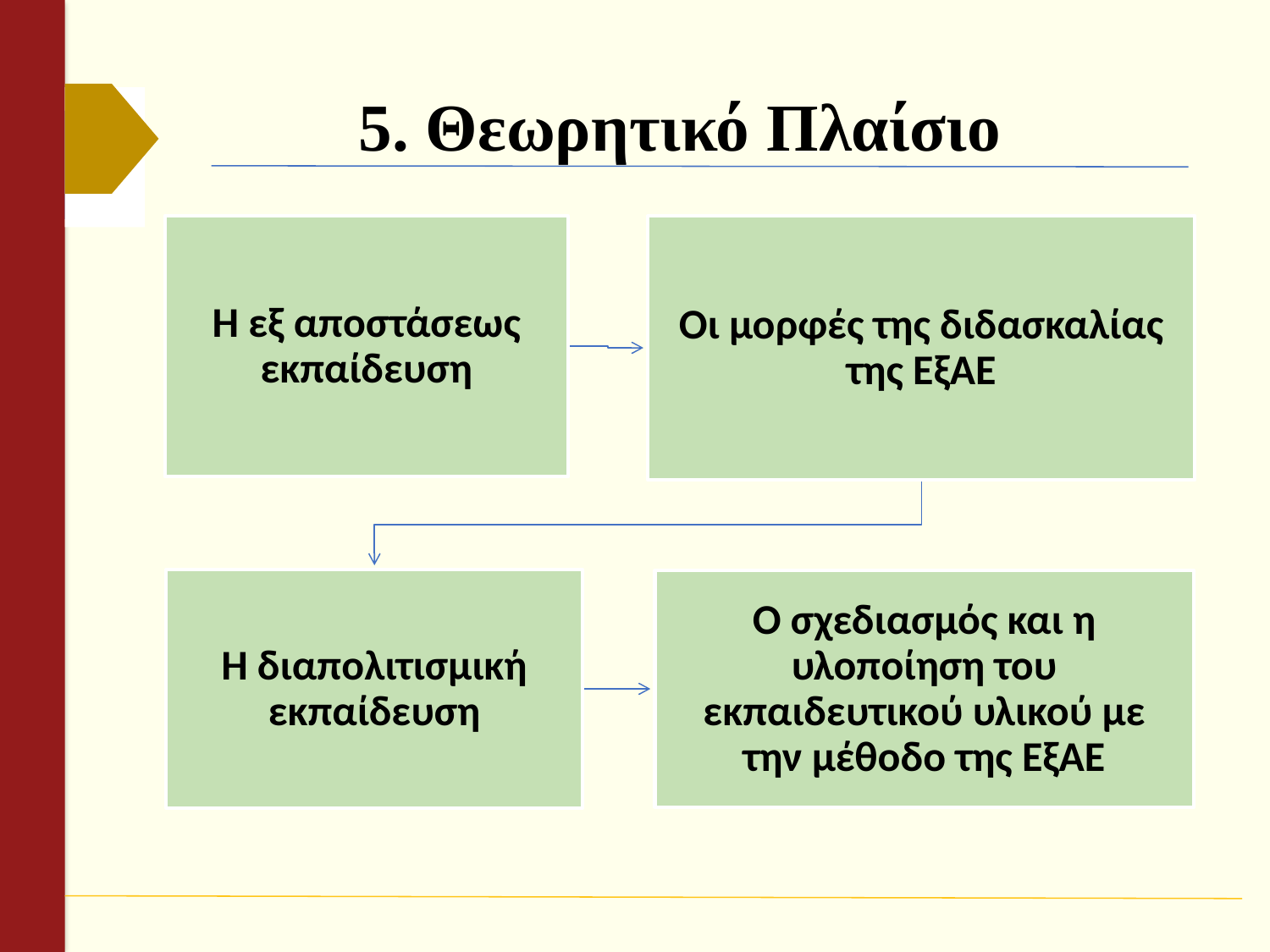

# 5. Θεωρητικό Πλαίσιο

Η εξ αποστάσεως εκπαίδευση

Οι μορφές της διδασκαλίας της ΕξΑΕ

Η διαπολιτισμική εκπαίδευση
Ο σχεδιασμός και η υλοποίηση του εκπαιδευτικού υλικού με την μέθοδο της ΕξΑΕ